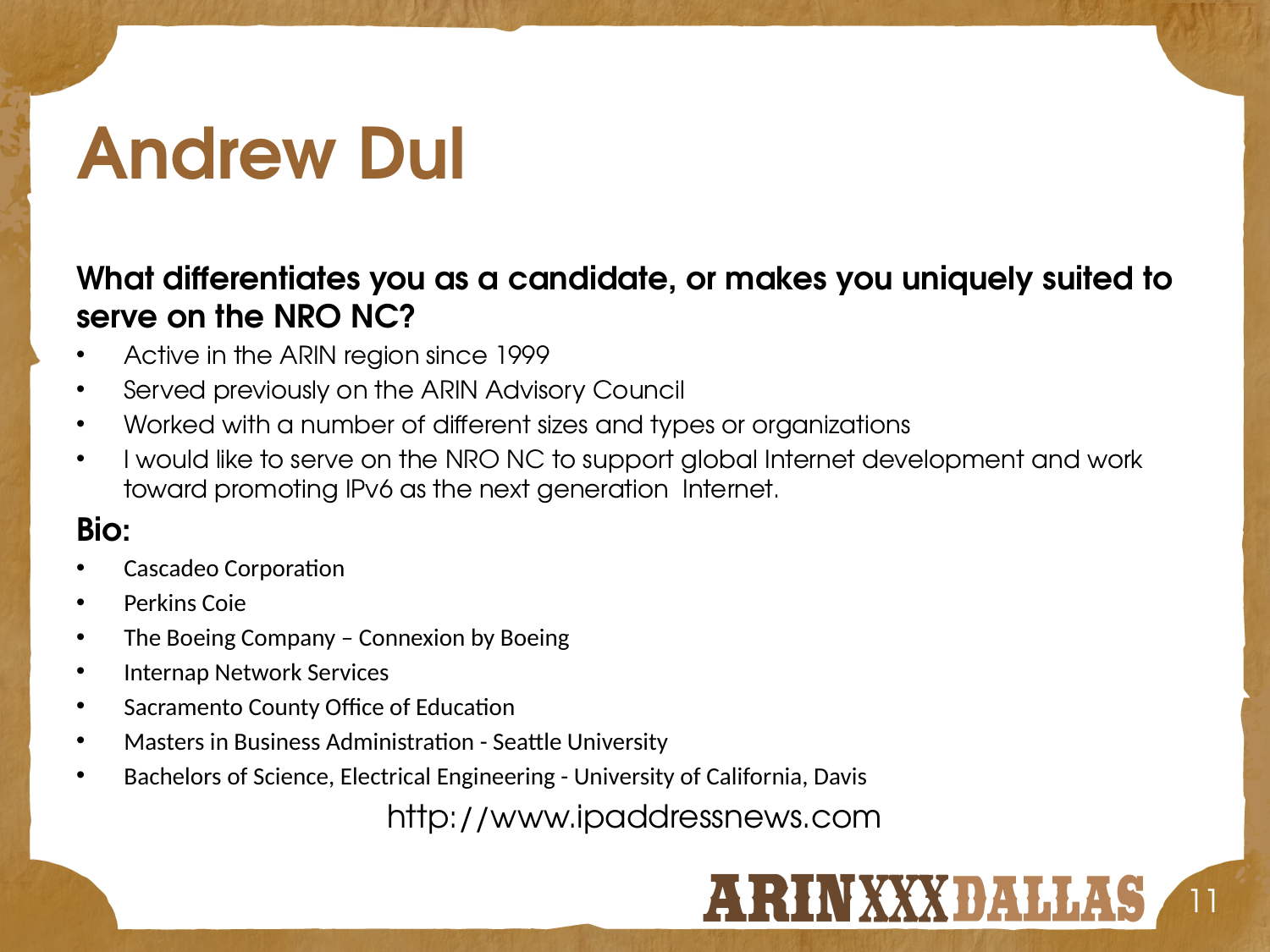

# Andrew Dul
What differentiates you as a candidate, or makes you uniquely suited to serve on the NRO NC?
Active in the ARIN region since 1999
Served previously on the ARIN Advisory Council
Worked with a number of different sizes and types or organizations
I would like to serve on the NRO NC to support global Internet development and work toward promoting IPv6 as the next generation  Internet.
Bio:
Cascadeo Corporation
Perkins Coie
The Boeing Company – Connexion by Boeing
Internap Network Services
Sacramento County Office of Education
Masters in Business Administration - Seattle University
Bachelors of Science, Electrical Engineering - University of California, Davis
http://www.ipaddressnews.com

11